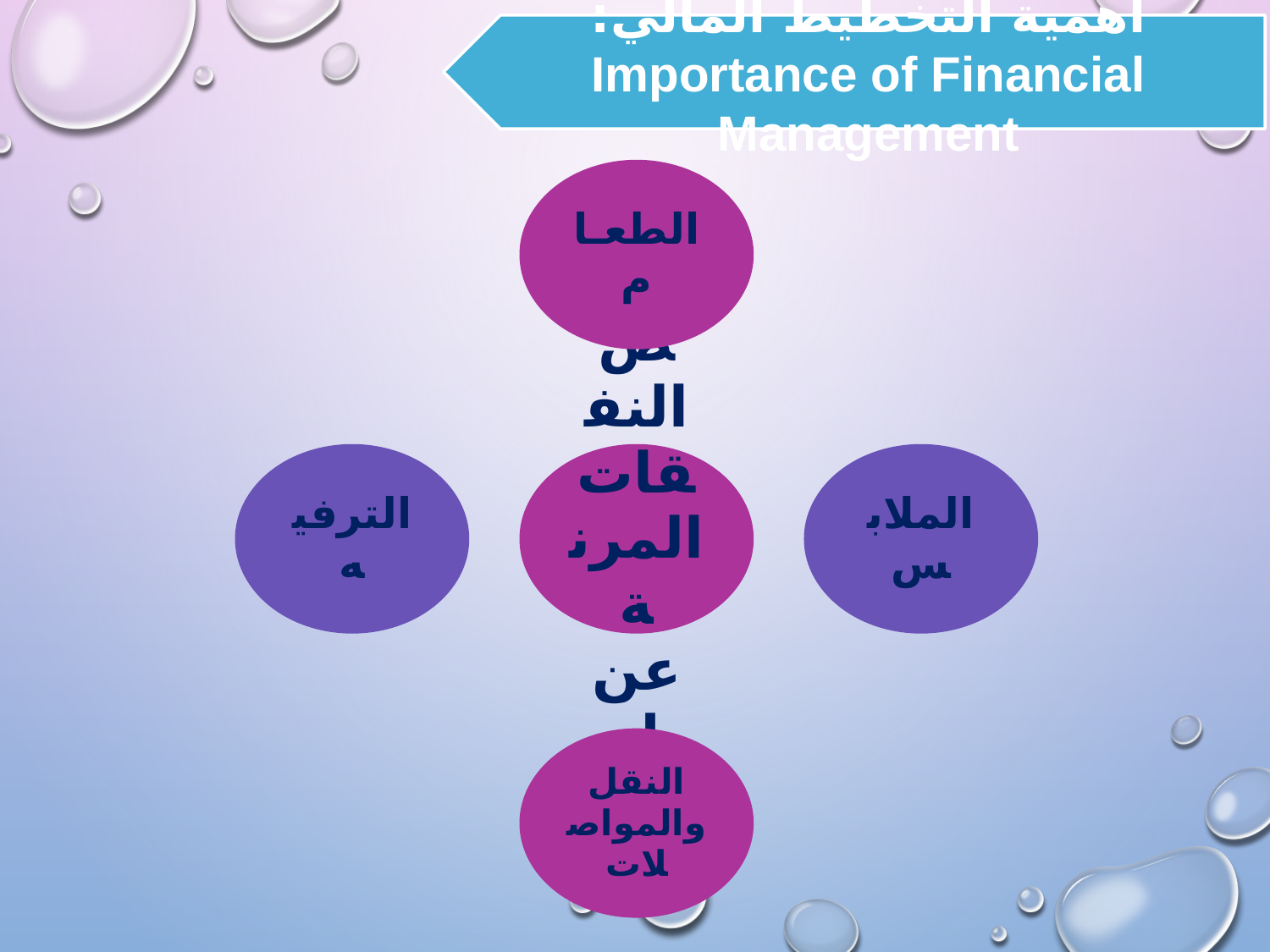

أهمية التخطيط المالي: Importance of Financial Management
الطعـام
الترفيه